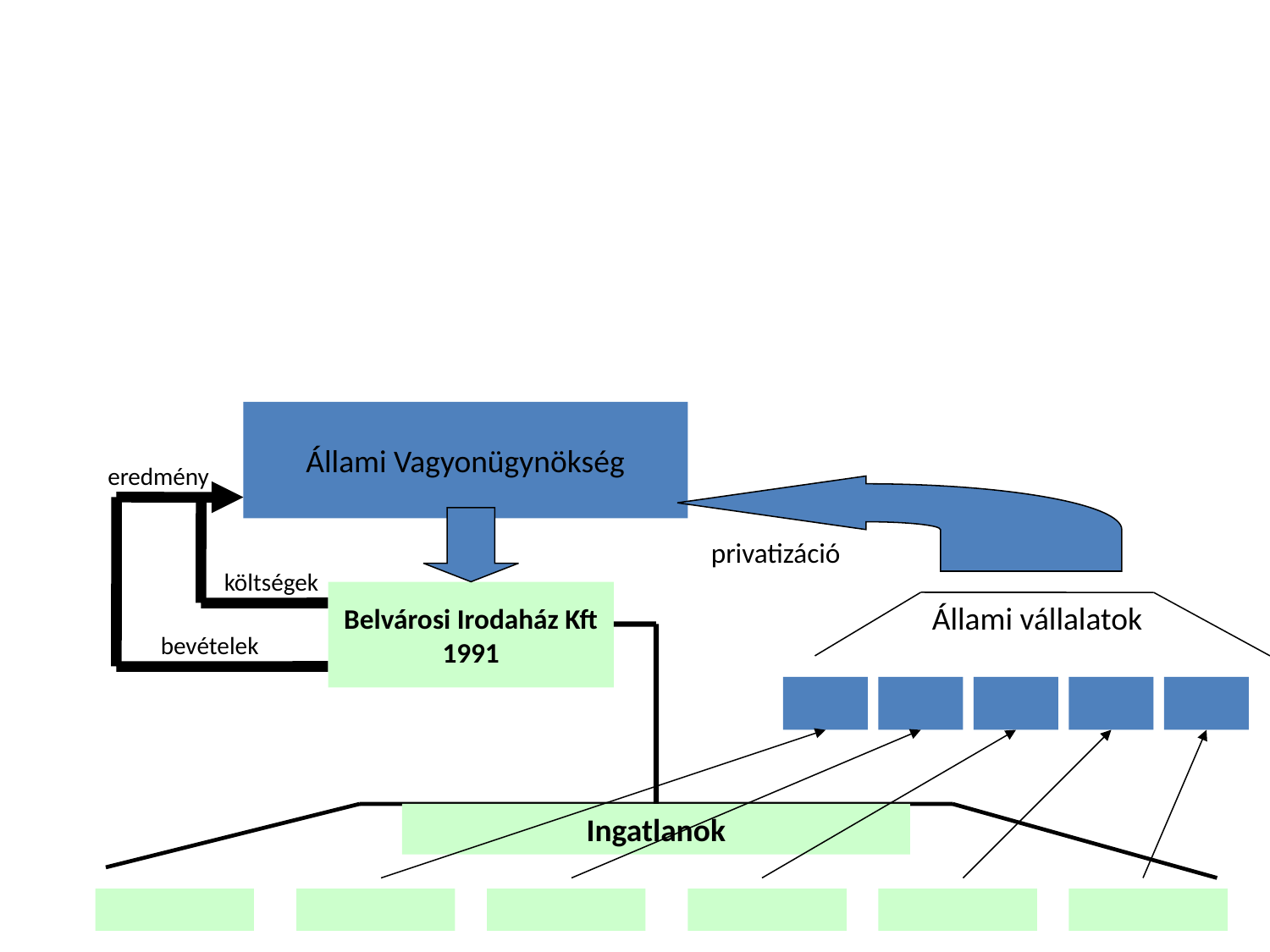

Állami Vagyonügynökség
eredmény

privatizáció
költségek
Belvárosi Irodaház Kft
1991
Állami vállalatok

bevételek

Ingatlanok